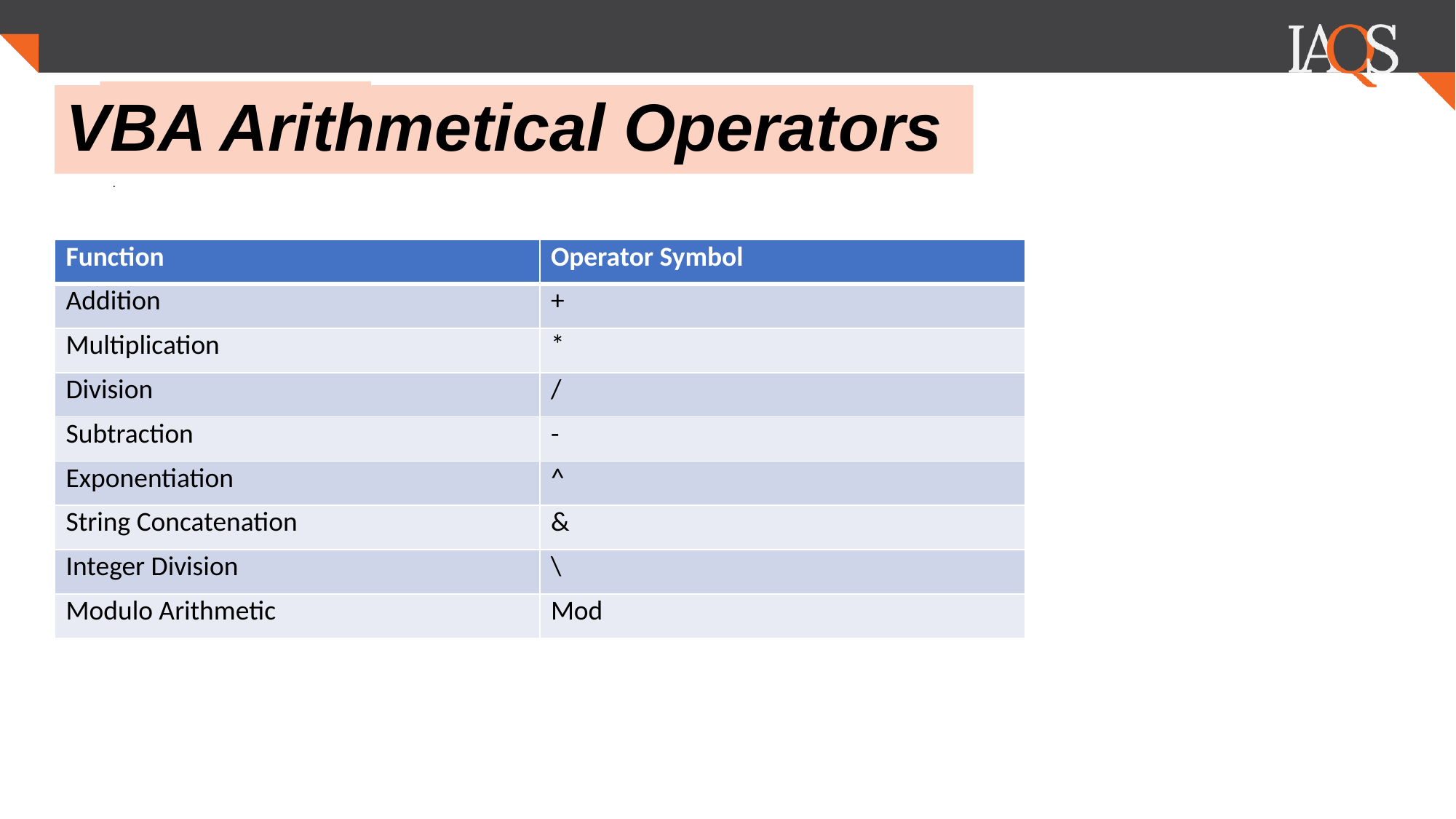

# VBA Arithmetical Operators
.

| Function | Operator Symbol |
| --- | --- |
| Addition | + |
| Multiplication | \* |
| Division | / |
| Subtraction | - |
| Exponentiation | ^ |
| String Concatenation | & |
| Integer Division | \ |
| Modulo Arithmetic | Mod |